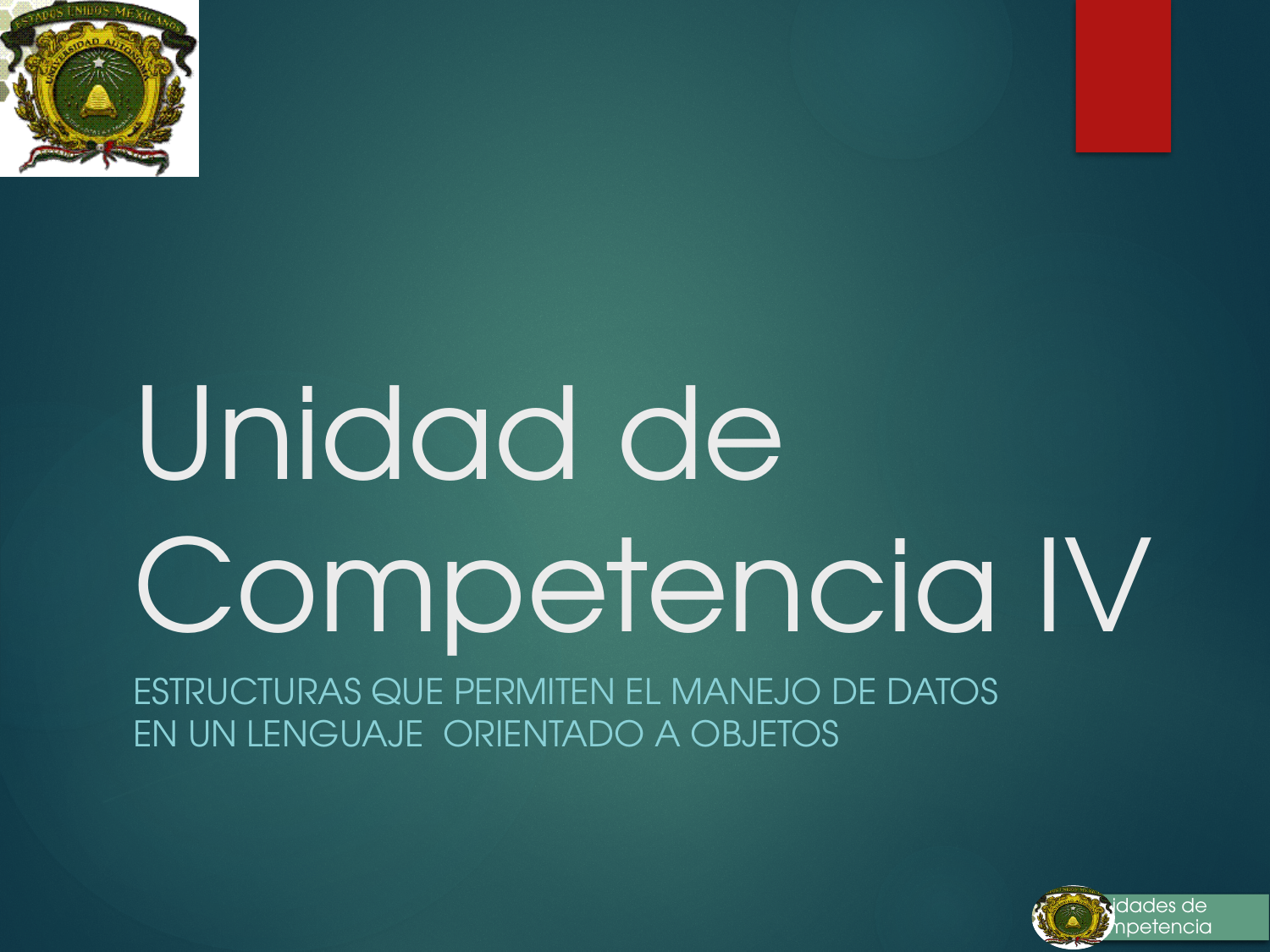

# Unidad de Competencia IV
Estructuras que permiten el manejo de datos en un lenguaje  Orientado a Objetos